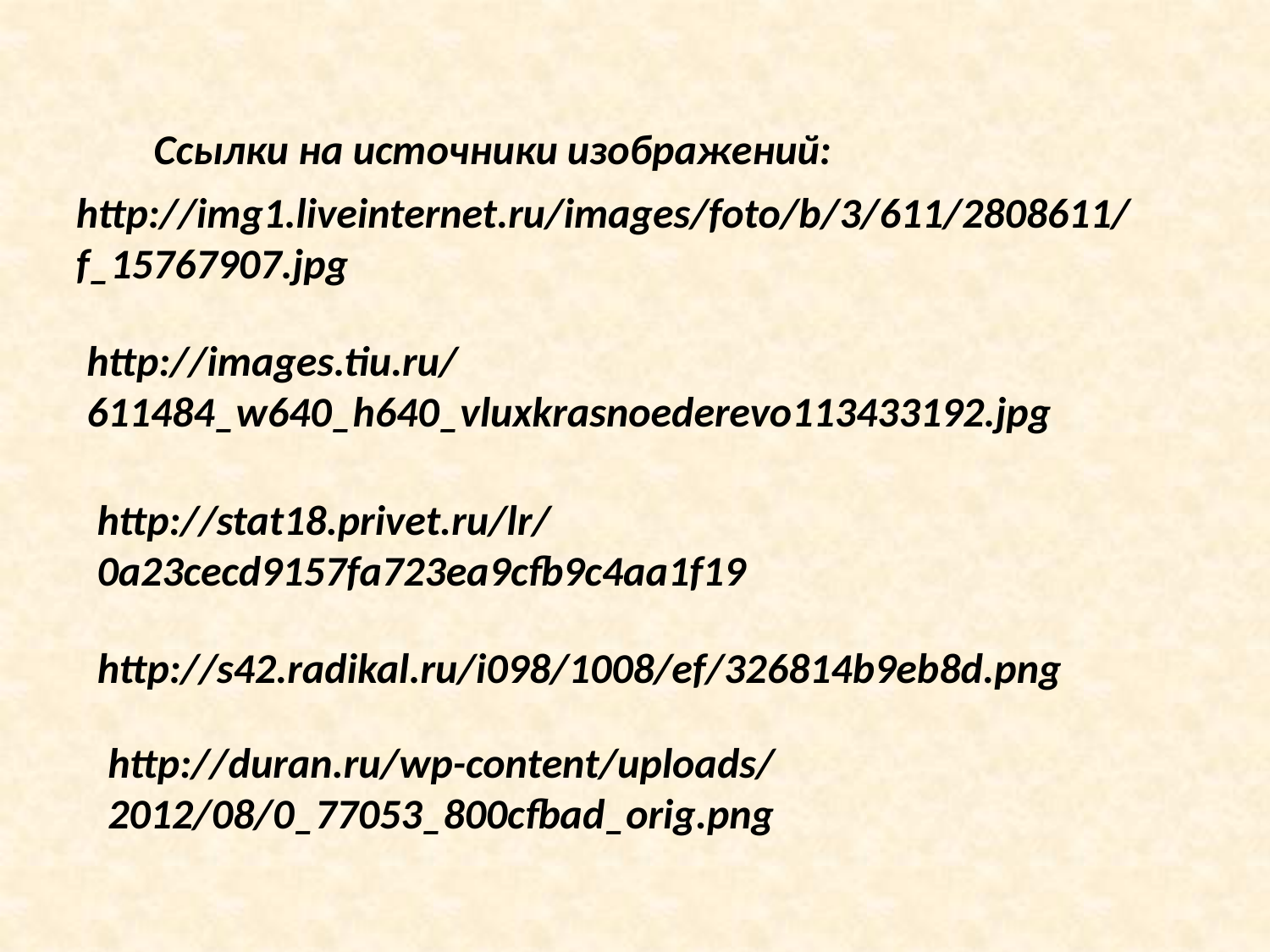

Ссылки на источники изображений:
http://img1.liveinternet.ru/images/foto/b/3/611/2808611/f_15767907.jpg
http://images.tiu.ru/611484_w640_h640_vluxkrasnoederevo113433192.jpg
http://stat18.privet.ru/lr/0a23cecd9157fa723ea9cfb9c4aa1f19
http://s42.radikal.ru/i098/1008/ef/326814b9eb8d.png
http://duran.ru/wp-content/uploads/2012/08/0_77053_800cfbad_orig.png